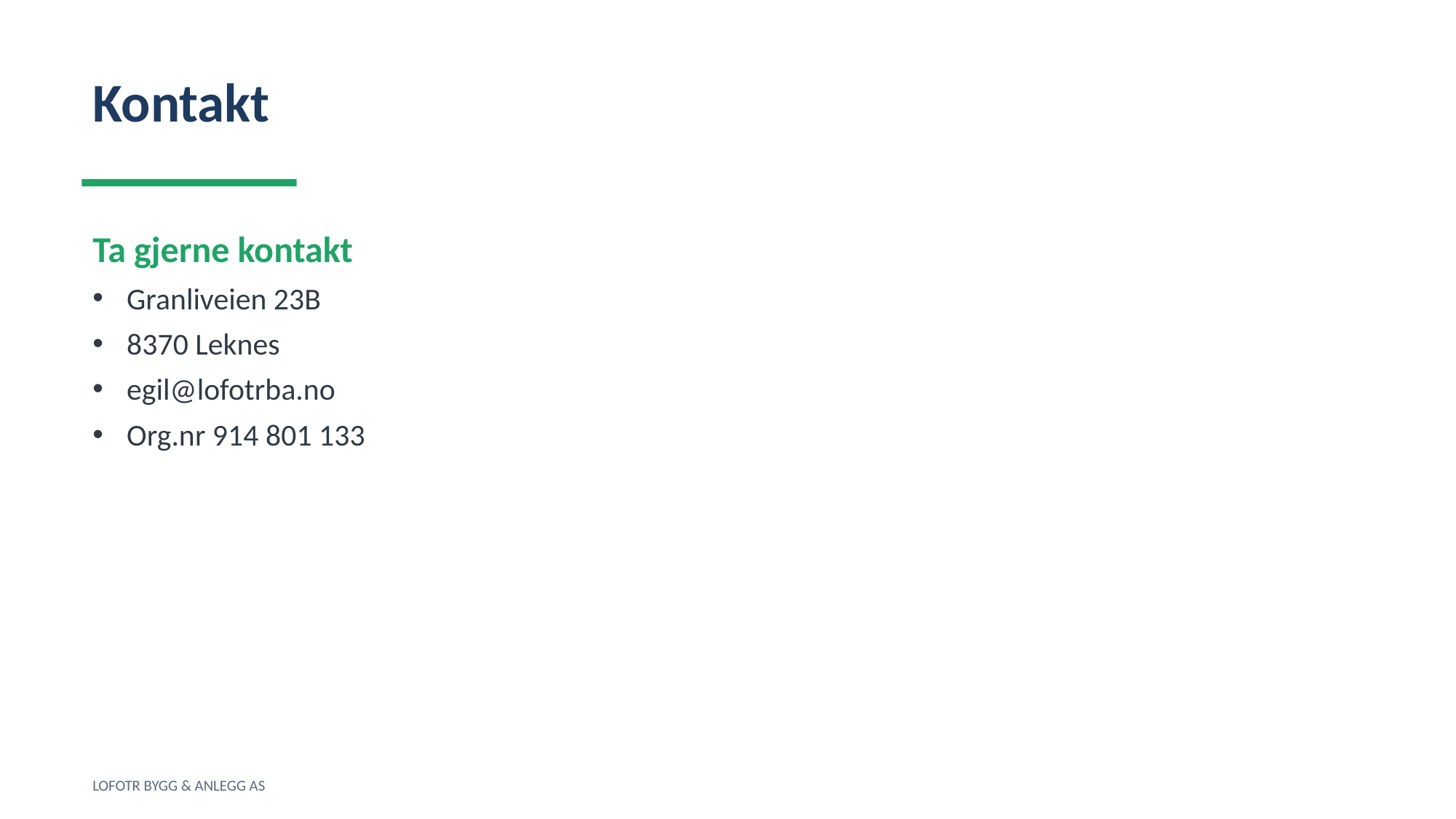

Kontakt

Ta gjerne kontakt
Granliveien 23B
8370 Leknes
egil@lofotrba.no
Org.nr 914 801 133
LOFOTR BYGG & ANLEGG AS